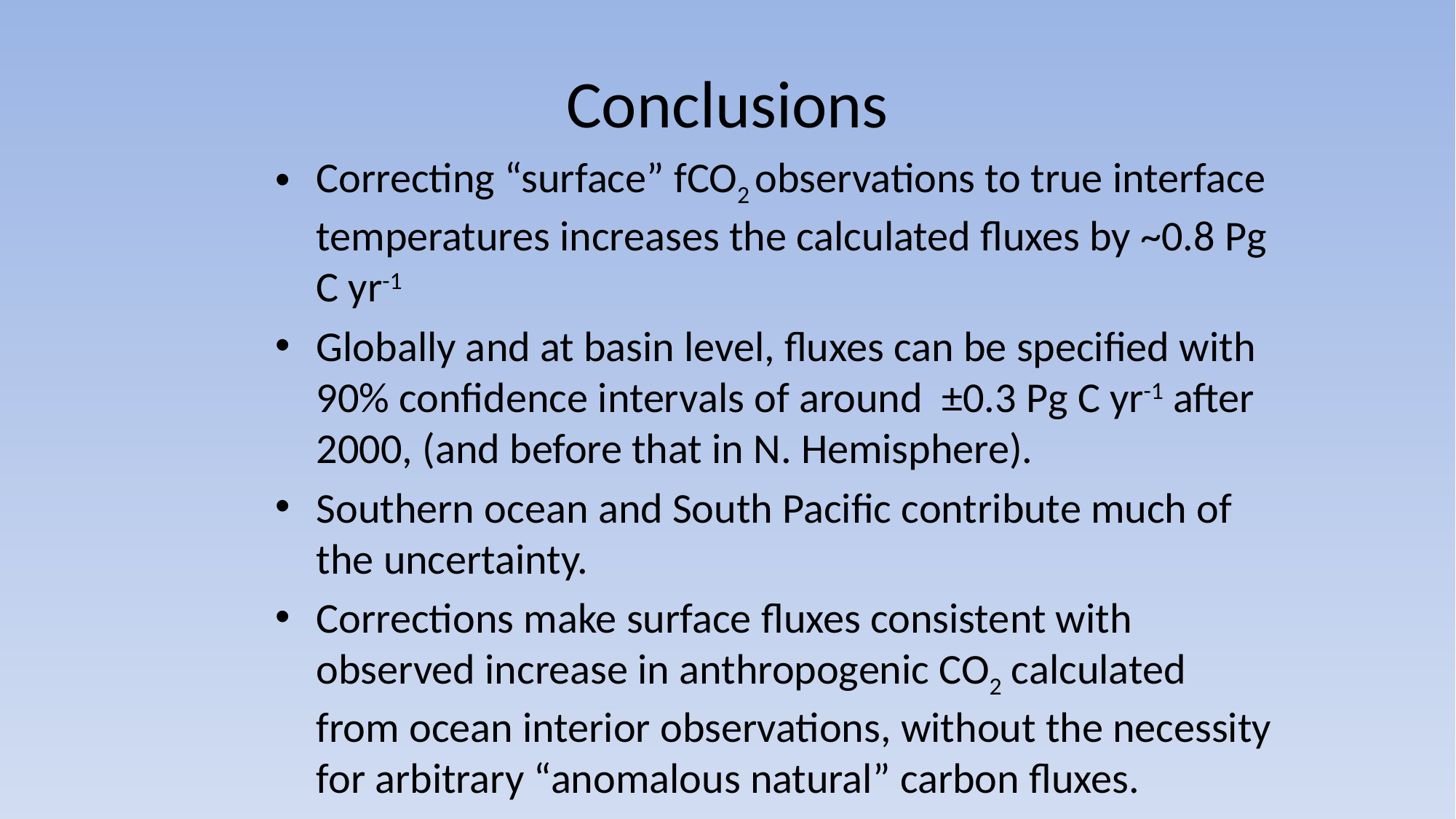

# Conclusions
Correcting “surface” fCO2 observations to true interface temperatures increases the calculated fluxes by ~0.8 Pg C yr-1
Globally and at basin level, fluxes can be specified with 90% confidence intervals of around  ±0.3 Pg C yr-1 after 2000, (and before that in N. Hemisphere).
Southern ocean and South Pacific contribute much of the uncertainty.
Corrections make surface fluxes consistent with observed increase in anthropogenic CO2 calculated from ocean interior observations, without the necessity for arbitrary “anomalous natural” carbon fluxes.